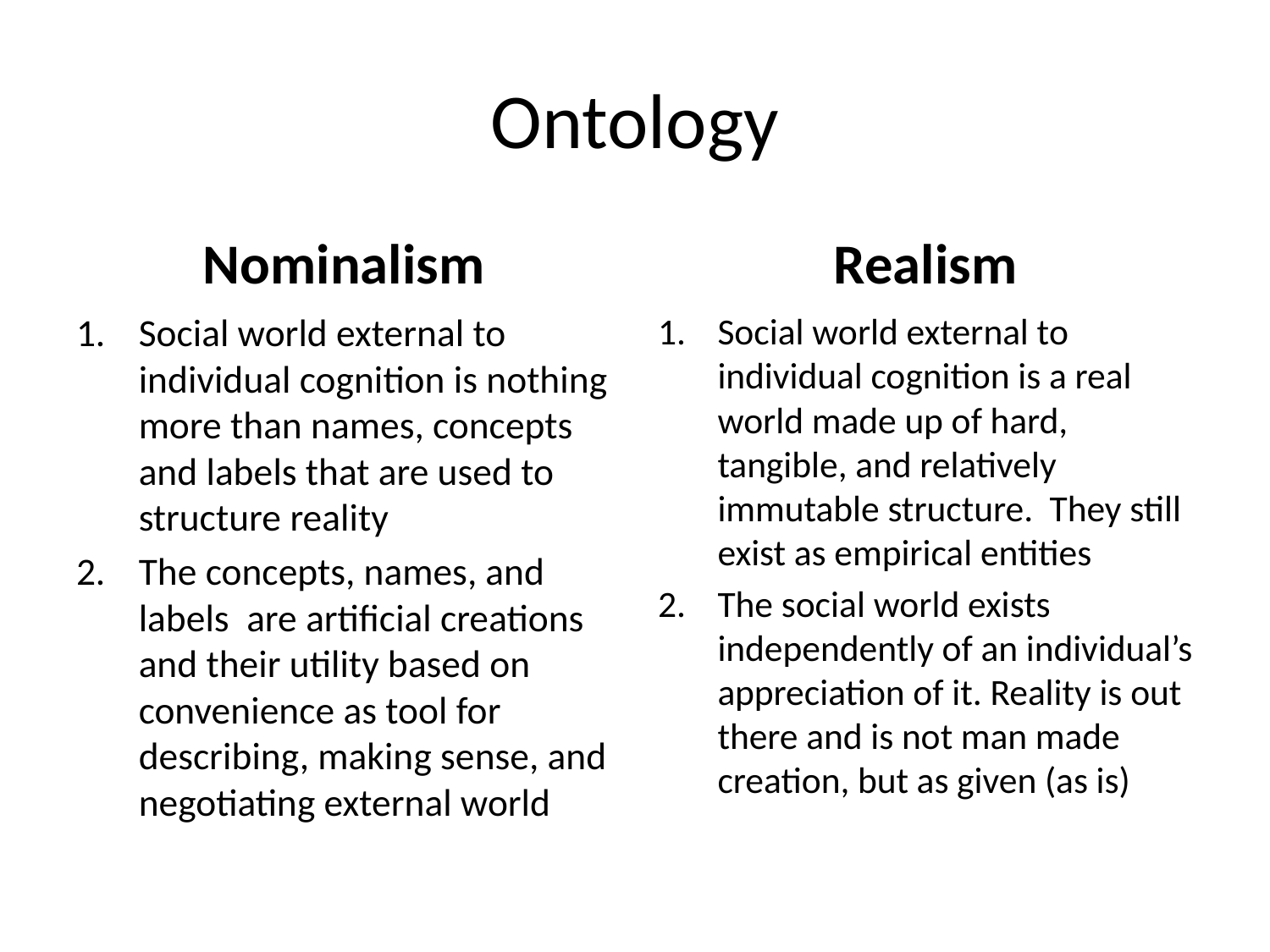

# Ontology
Nominalism
Realism
Social world external to individual cognition is nothing more than names, concepts and labels that are used to structure reality
The concepts, names, and labels  are artificial creations and their utility based on convenience as tool for describing, making sense, and negotiating external world
Social world external to individual cognition is a real world made up of hard,  tangible, and relatively immutable structure.  They still exist as empirical entities
The social world exists independently of an individual’s appreciation of it. Reality is out there and is not man made creation, but as given (as is)